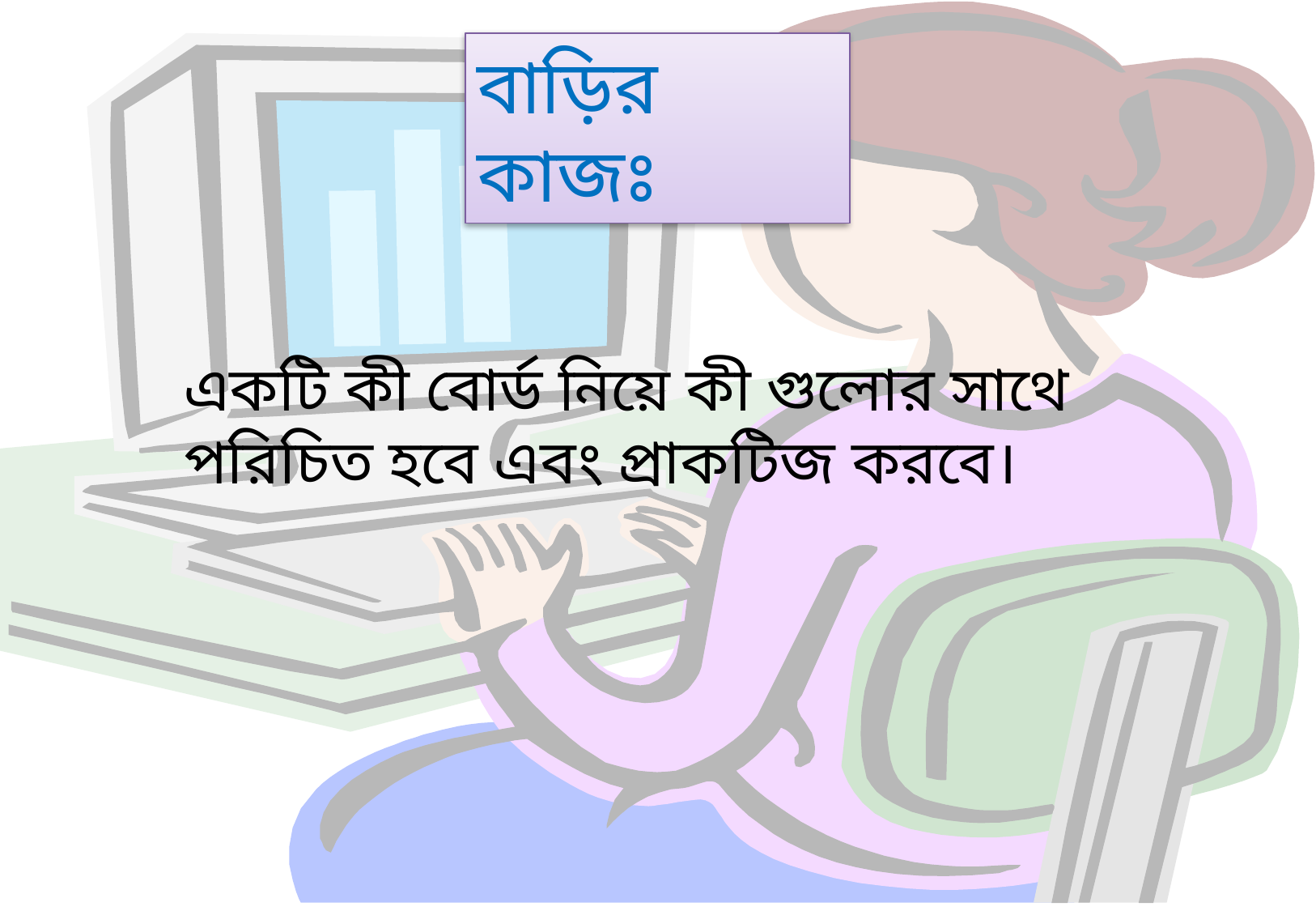

বাড়ির কাজঃ
একটি কী বোর্ড নিয়ে কী গুলোর সাথে পরিচিত হবে এবং প্রাকটিজ করবে।